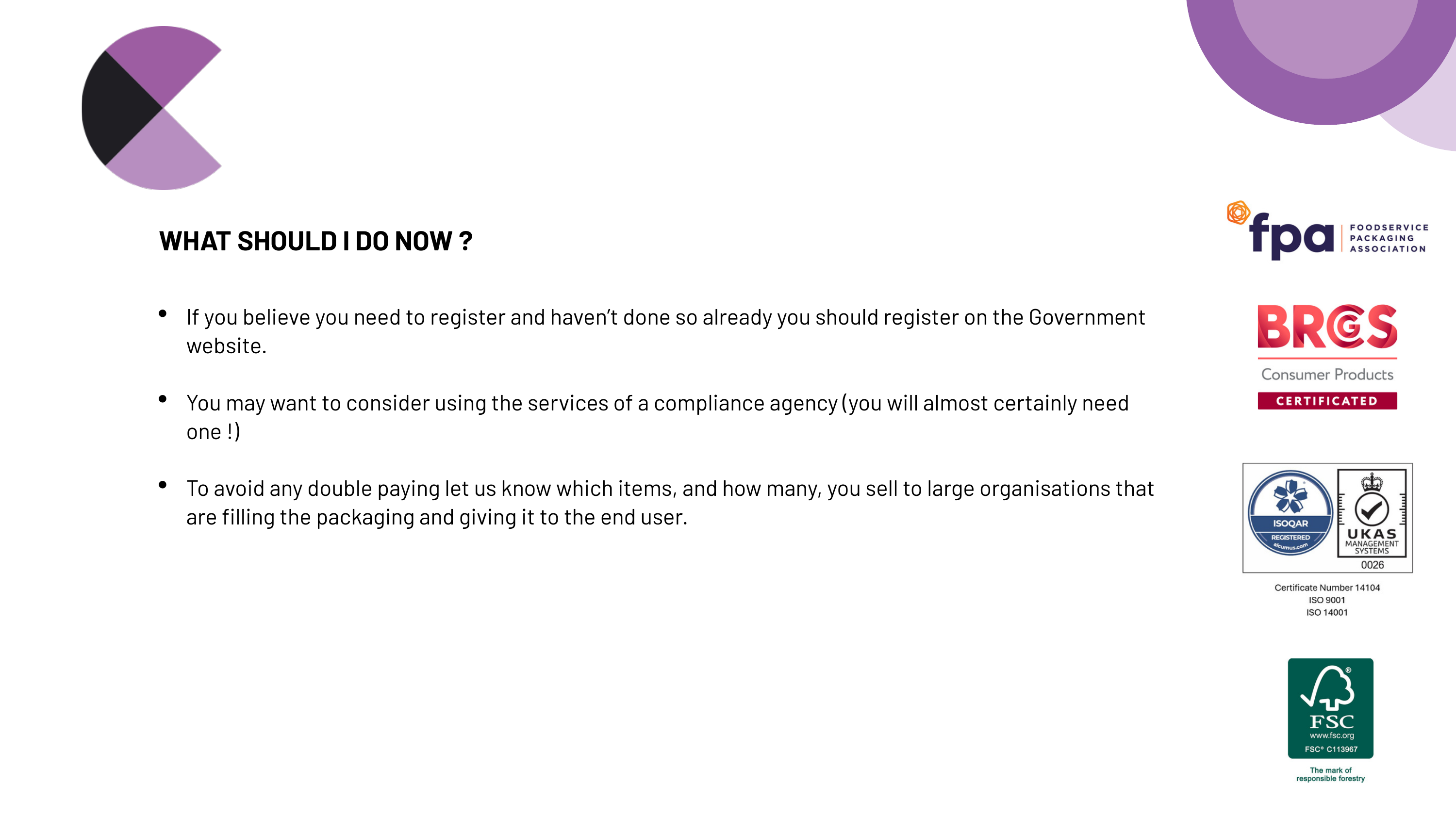

WHAT SHOULD I DO NOW ?

If you believe you need to register and haven’t done so already you should register on the Government website.

You may want to consider using the services of a compliance agency (you will almost certainly need one !)

To avoid any double paying let us know which items, and how many, you sell to large organisations that are filling the packaging and giving it to the end user.